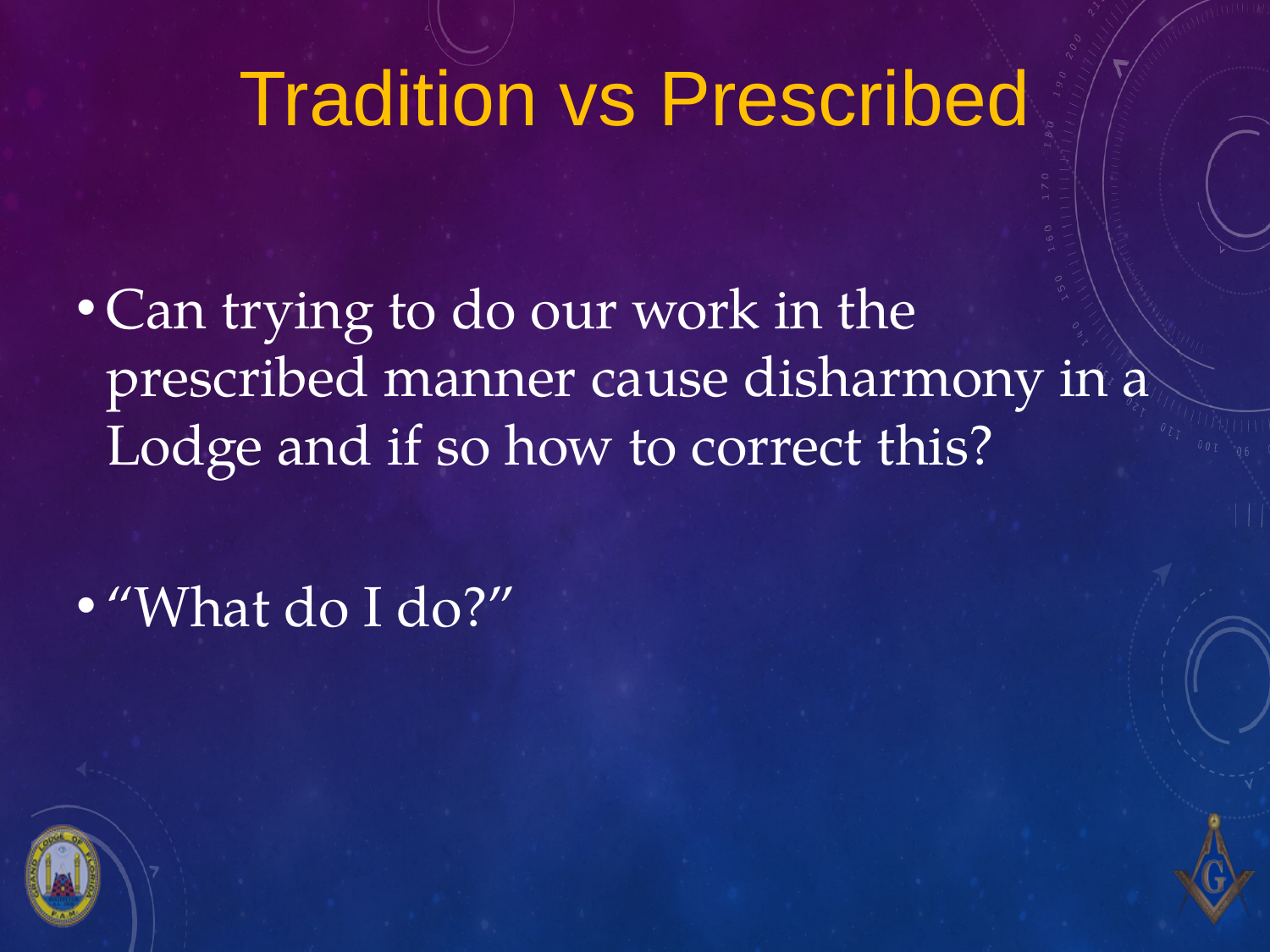

# Tradition vs Prescribed
Can trying to do our work in the prescribed manner cause disharmony in a Lodge and if so how to correct this?

“What do I do?”